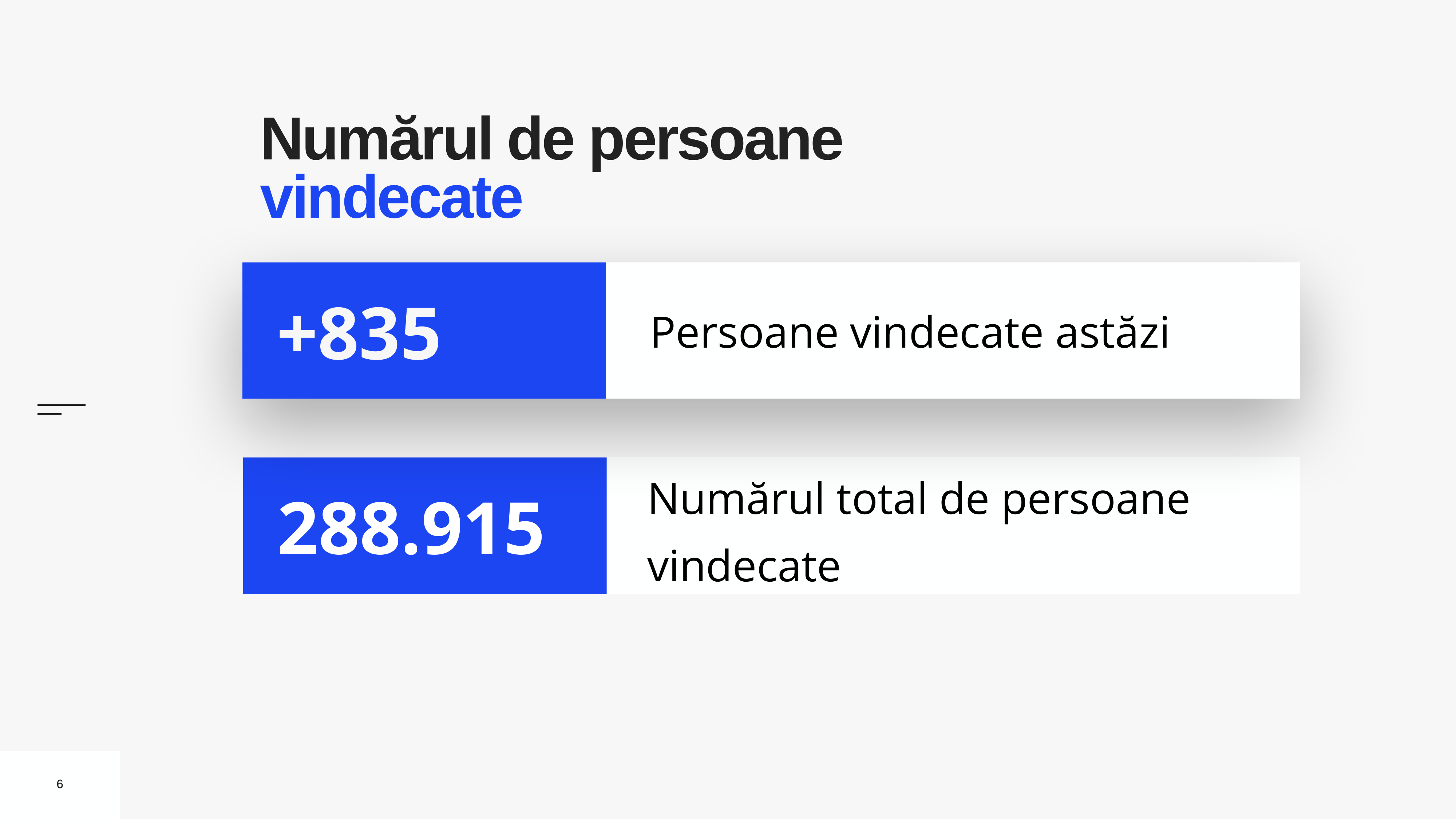

# Numărul de persoane vindecate

Persoane vindecate astăzi

+835

Numărul total de persoane vindecate

288.915
6
6